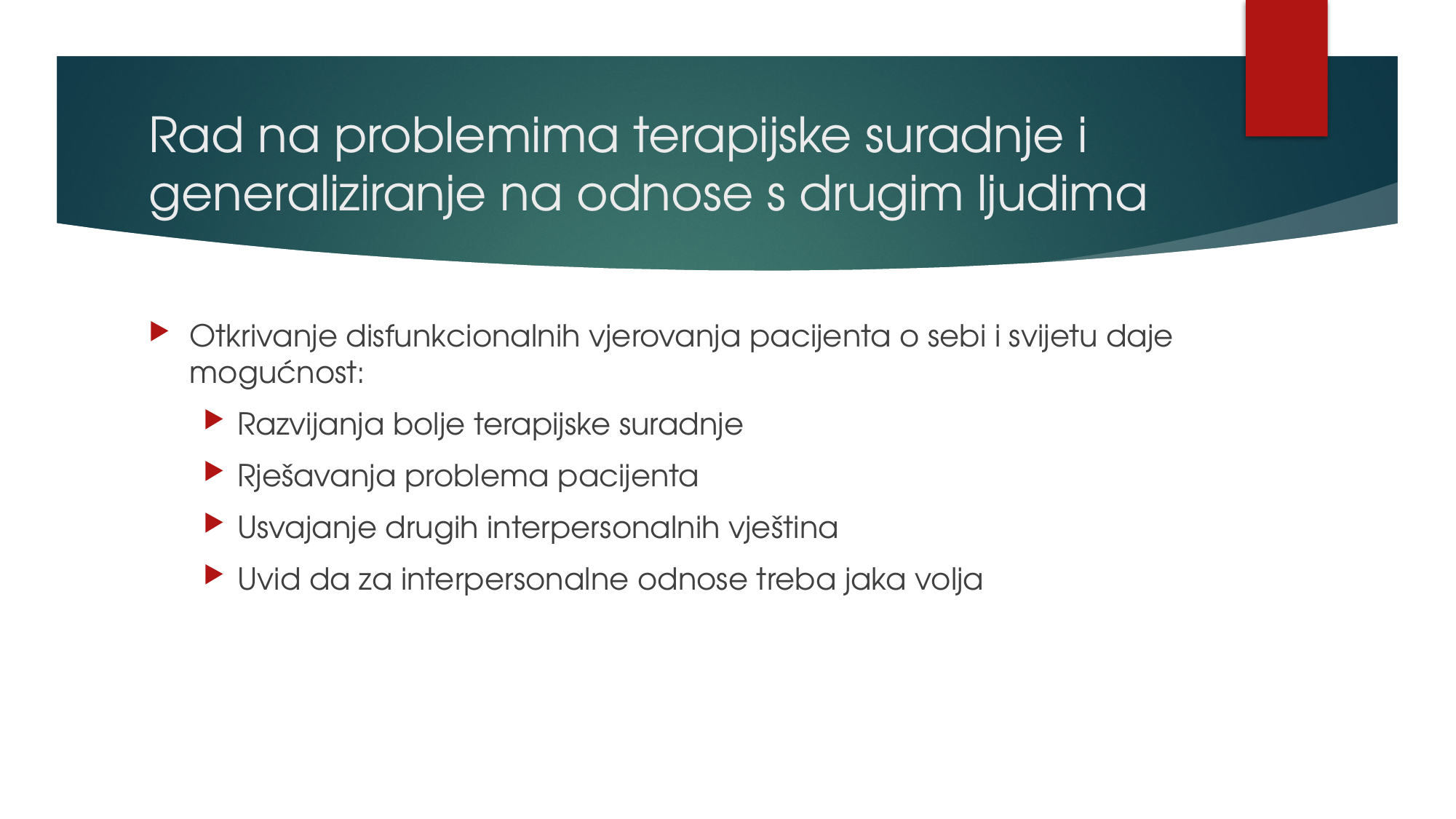

# Rad na problemima terapijske suradnje i generaliziranje na odnose s drugim ljudima
Otkrivanje disfunkcionalnih vjerovanja pacijenta o sebi i svijetu daje mogućnost:
Razvijanja bolje terapijske suradnje
Rješavanja problema pacijenta
Usvajanje drugih interpersonalnih vještina
Uvid da za interpersonalne odnose treba jaka volja